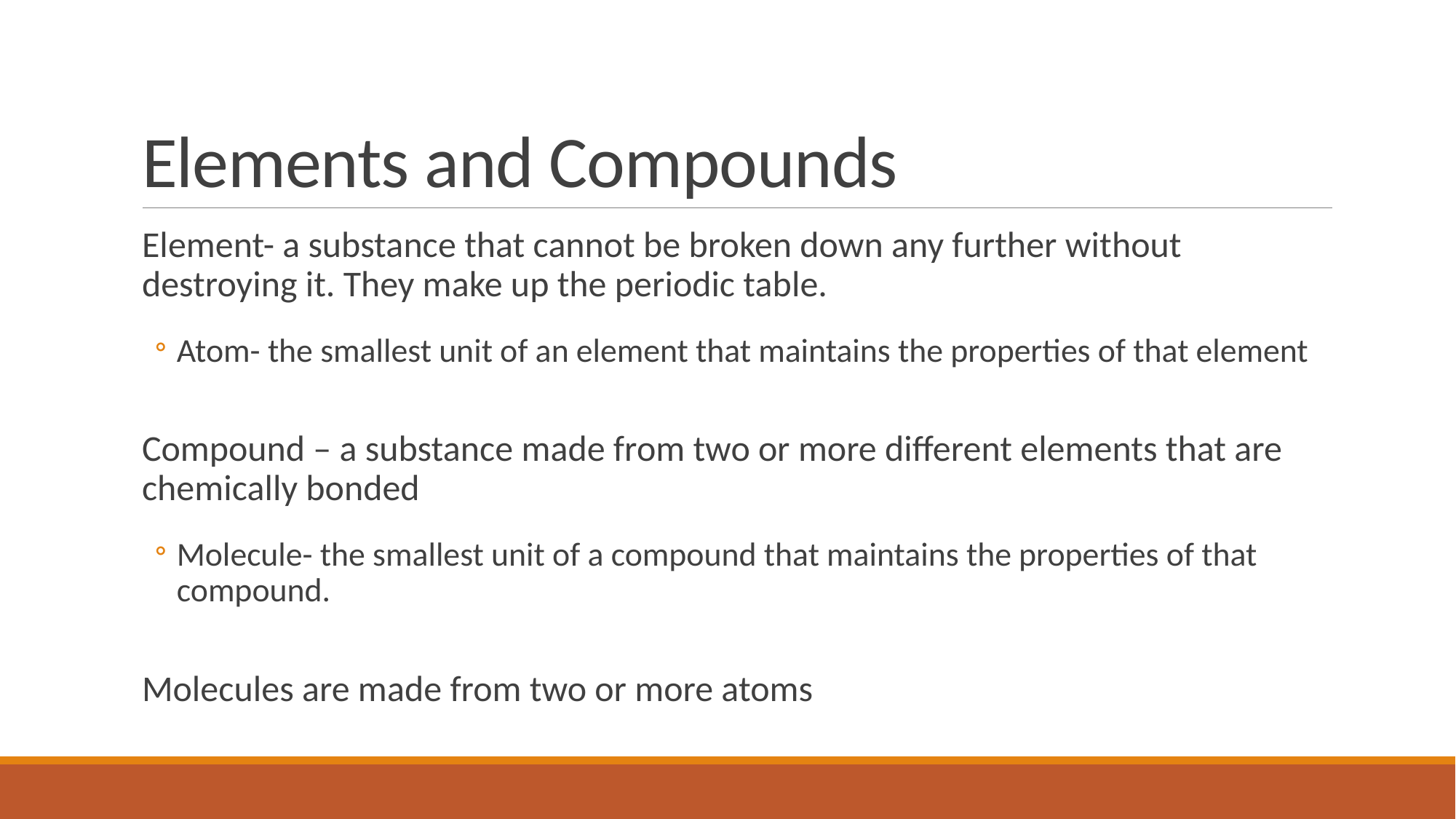

# Elements and Compounds
Element- a substance that cannot be broken down any further without destroying it. They make up the periodic table.

Atom- the smallest unit of an element that maintains the properties of that element

Compound – a substance made from two or more different elements that are chemically bonded

Molecule- the smallest unit of a compound that maintains the properties of that compound.

Molecules are made from two or more atoms